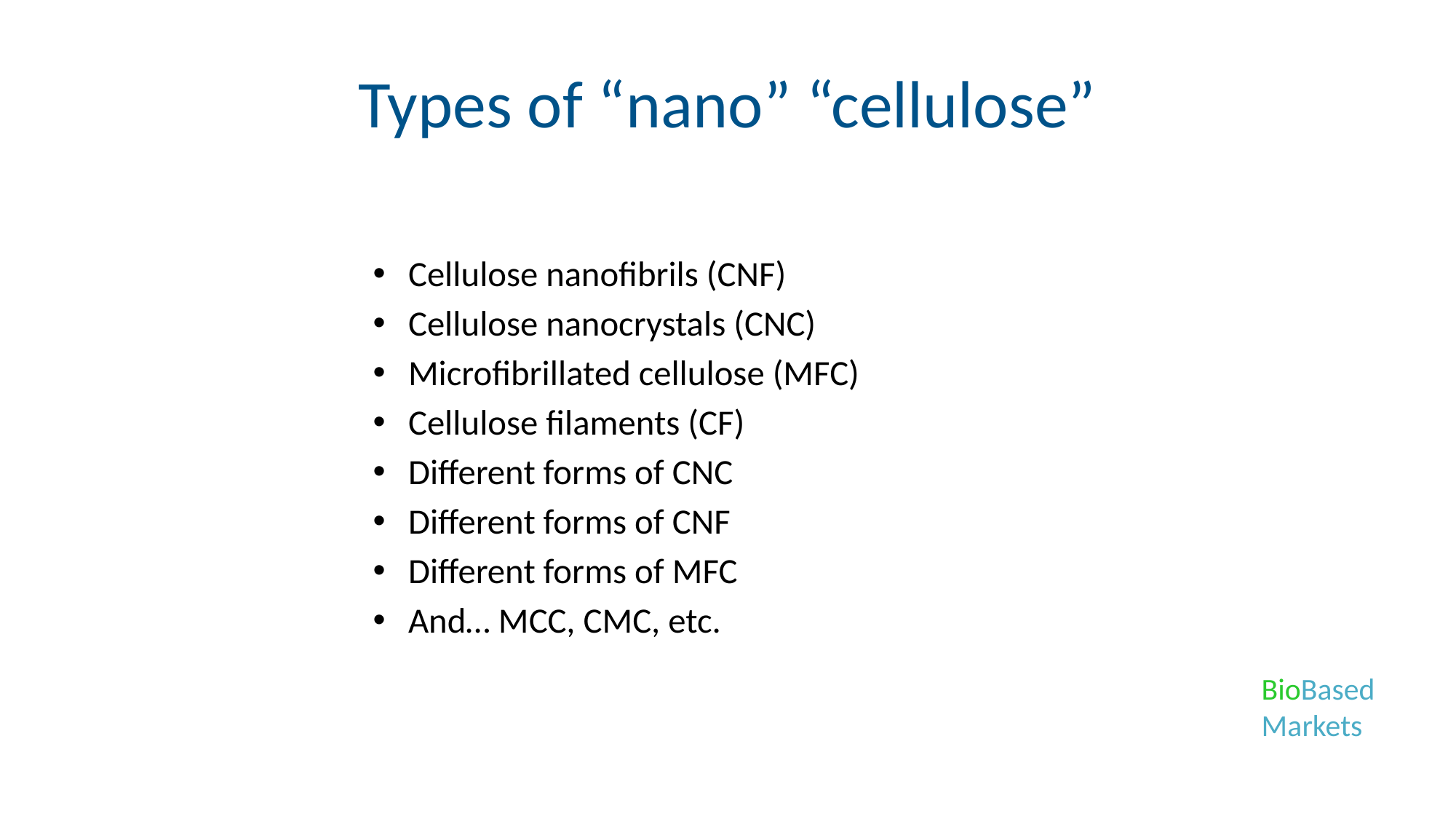

# Types of “nano” “cellulose”
Cellulose nanofibrils (CNF)
Cellulose nanocrystals (CNC)
Microfibrillated cellulose (MFC)
Cellulose filaments (CF)
Different forms of CNC
Different forms of CNF
Different forms of MFC
And… MCC, CMC, etc.

BioBased
Markets